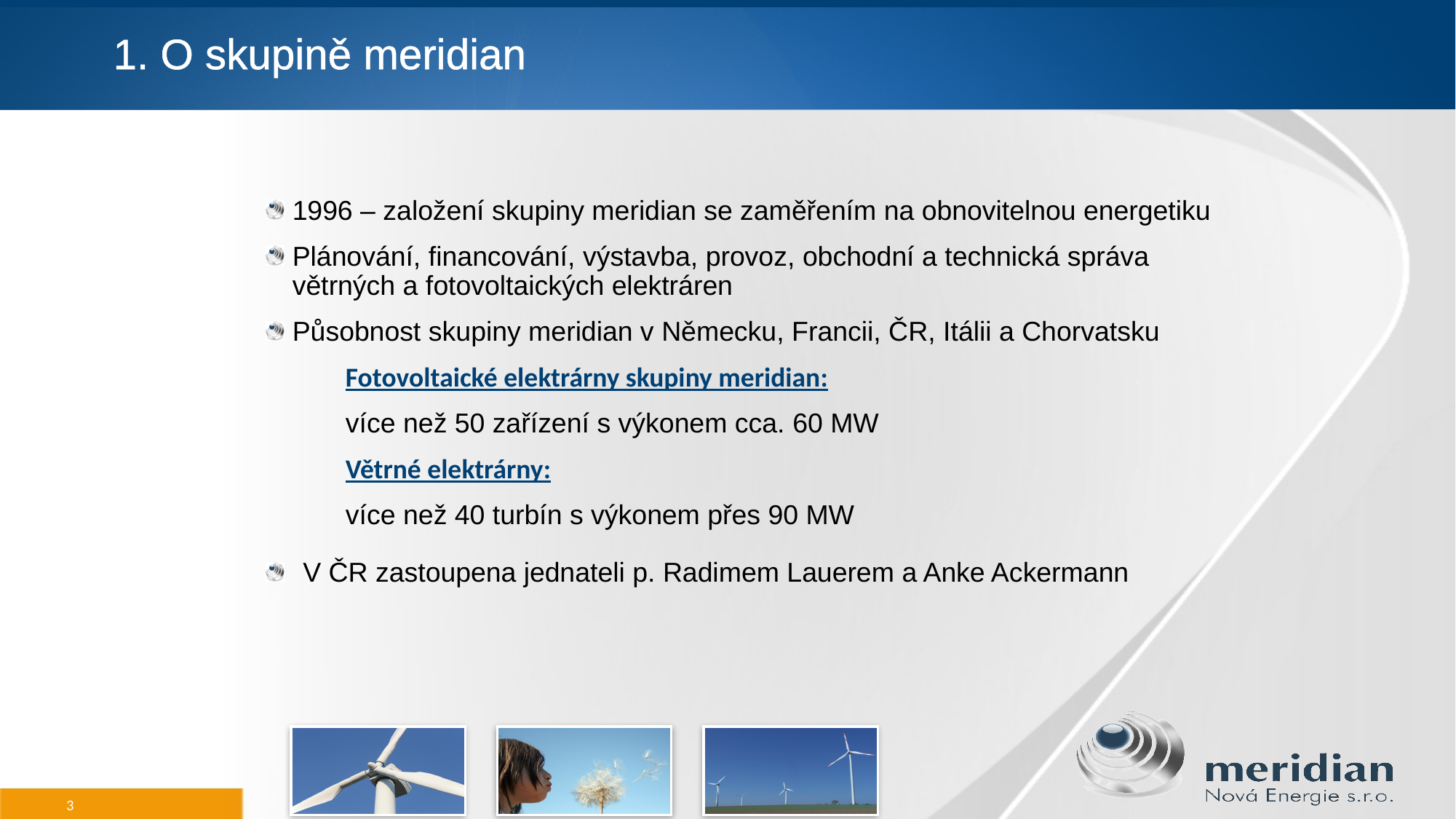

# 1. O skupině meridian
1996 – založení skupiny meridian se zaměřením na obnovitelnou energetiku
Plánování, financování, výstavba, provoz, obchodní a technická správa větrných a fotovoltaických elektráren
Působnost skupiny meridian v Německu, Francii, ČR, Itálii a Chorvatsku
Fotovoltaické elektrárny skupiny meridian:
			více než 50 zařízení s výkonem cca. 60 MW
Větrné elektrárny:
			více než 40 turbín s výkonem přes 90 MW

V ČR zastoupena jednateli p. Radimem Lauerem a Anke Ackermann

3